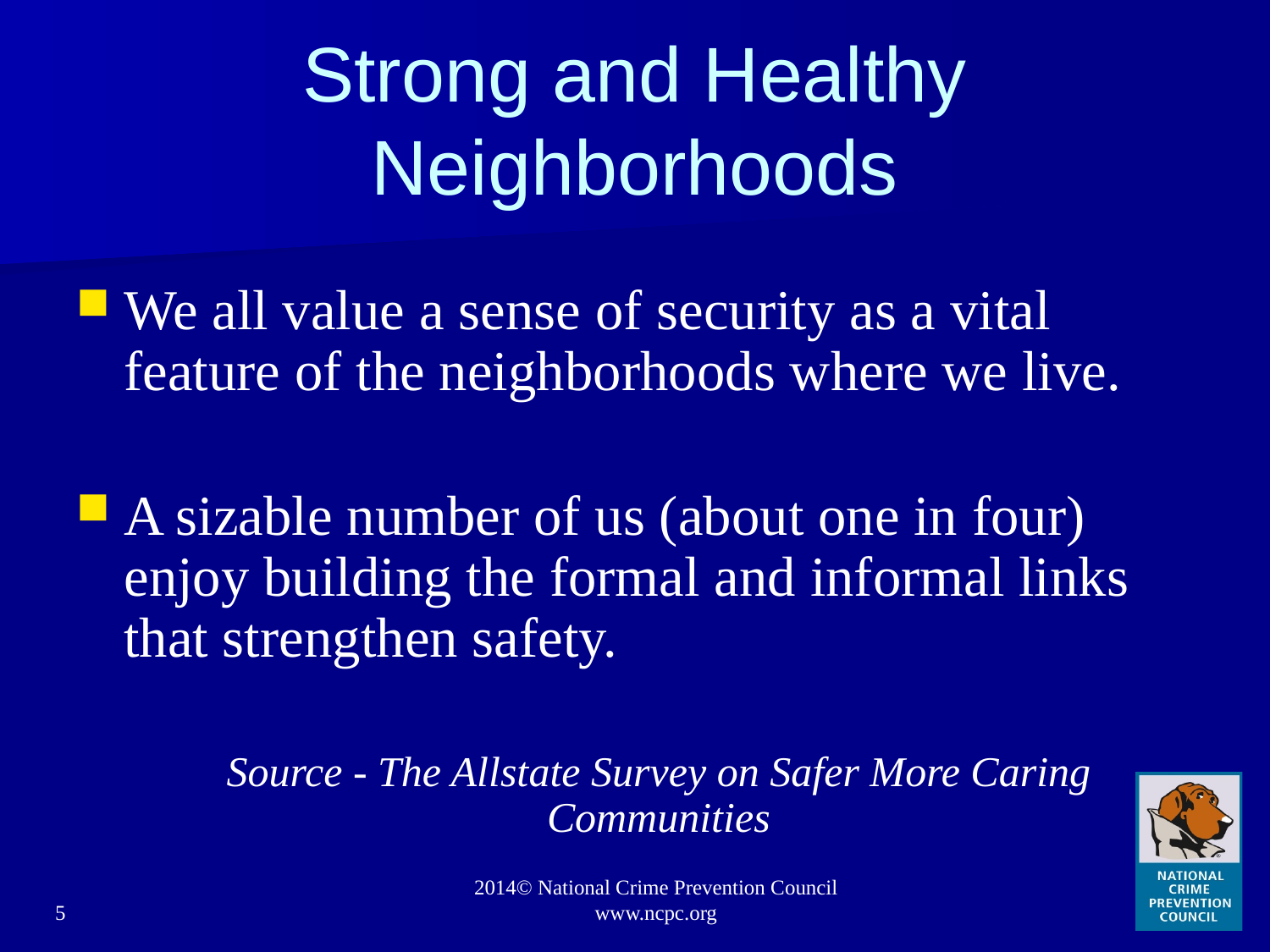

# Strong and Healthy Neighborhoods
We all value a sense of security as a vital feature of the neighborhoods where we live.

A sizable number of us (about one in four) enjoy building the formal and informal links that strengthen safety.

	Source - The Allstate Survey on Safer More Caring Communities

5
2014© National Crime Prevention Council www.ncpc.org